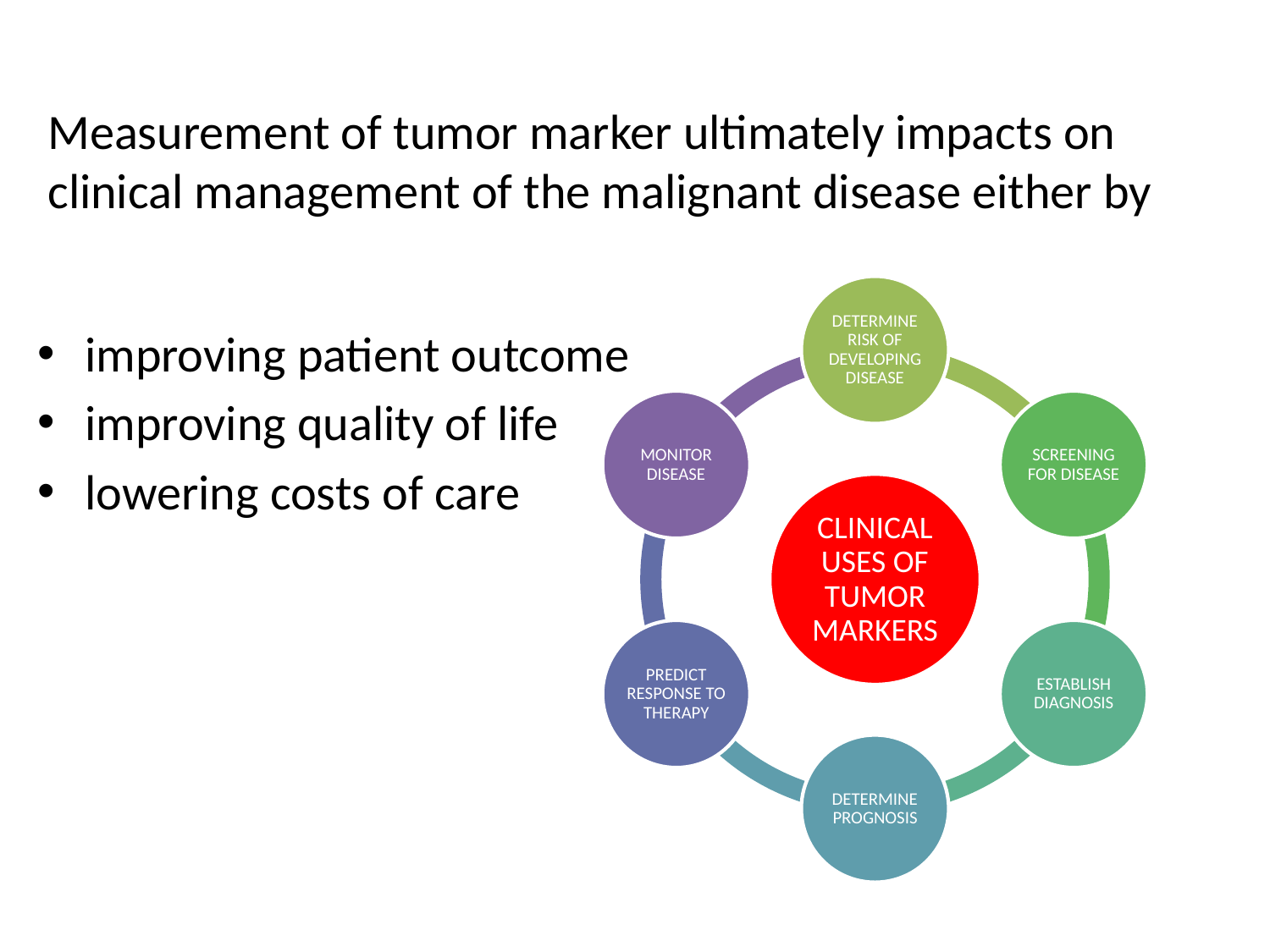

# Measurement of tumor marker ultimately impacts on clinical management of the malignant disease either by
CLINICAL USES OF TUMOR MARKERS
DETERMINE RISK OF DEVELOPING DISEASE
SCREENING FOR DISEASE
ESTABLISH DIAGNOSIS
DETERMINE PROGNOSIS
PREDICT RESPONSE TO THERAPY
MONITOR DISEASE
improving patient outcome
improving quality of life
lowering costs of care